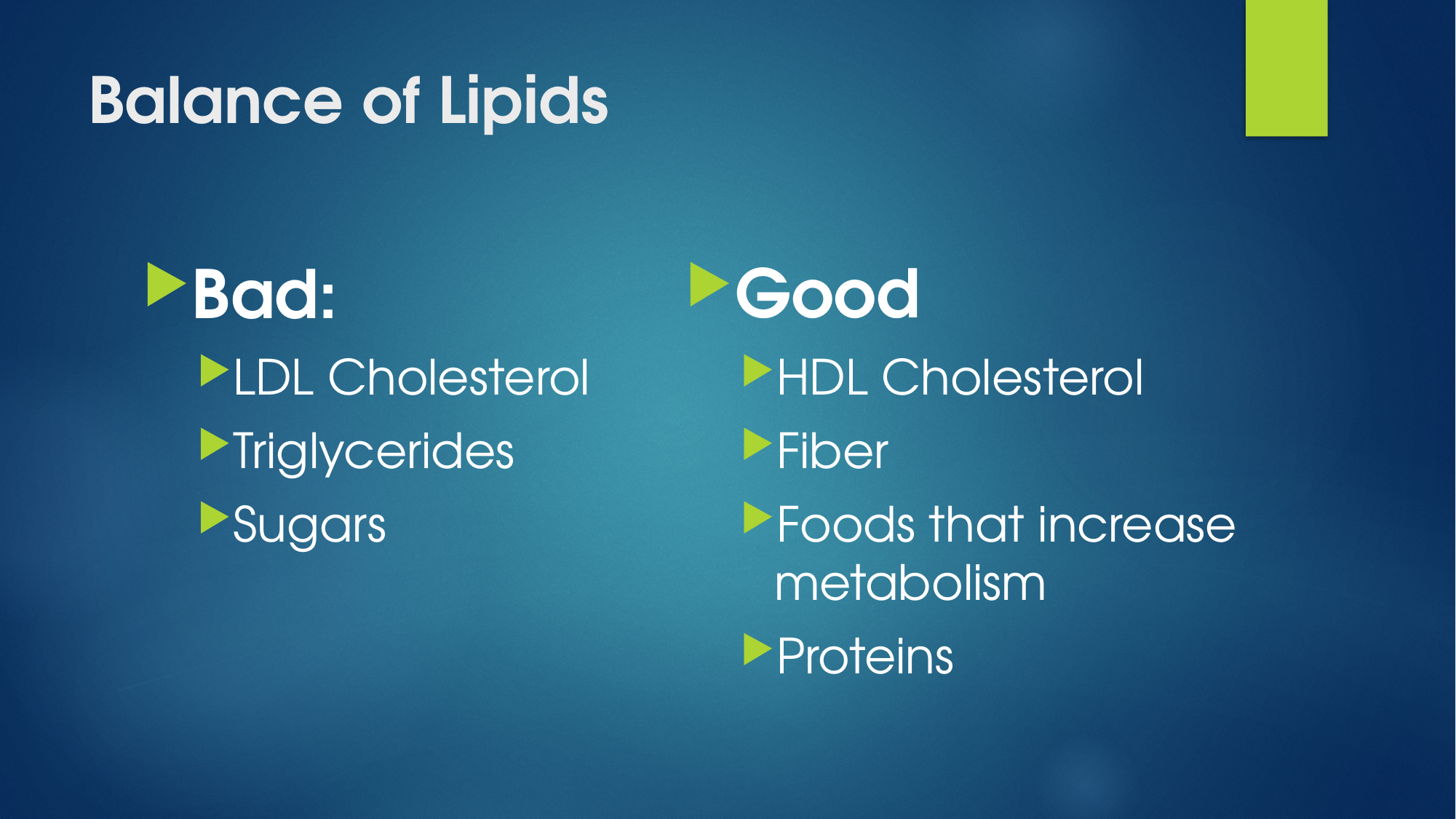

# Balance of Lipids
Good
HDL Cholesterol
Fiber
Foods that increase metabolism
Proteins
Bad:
LDL Cholesterol
Triglycerides
Sugars